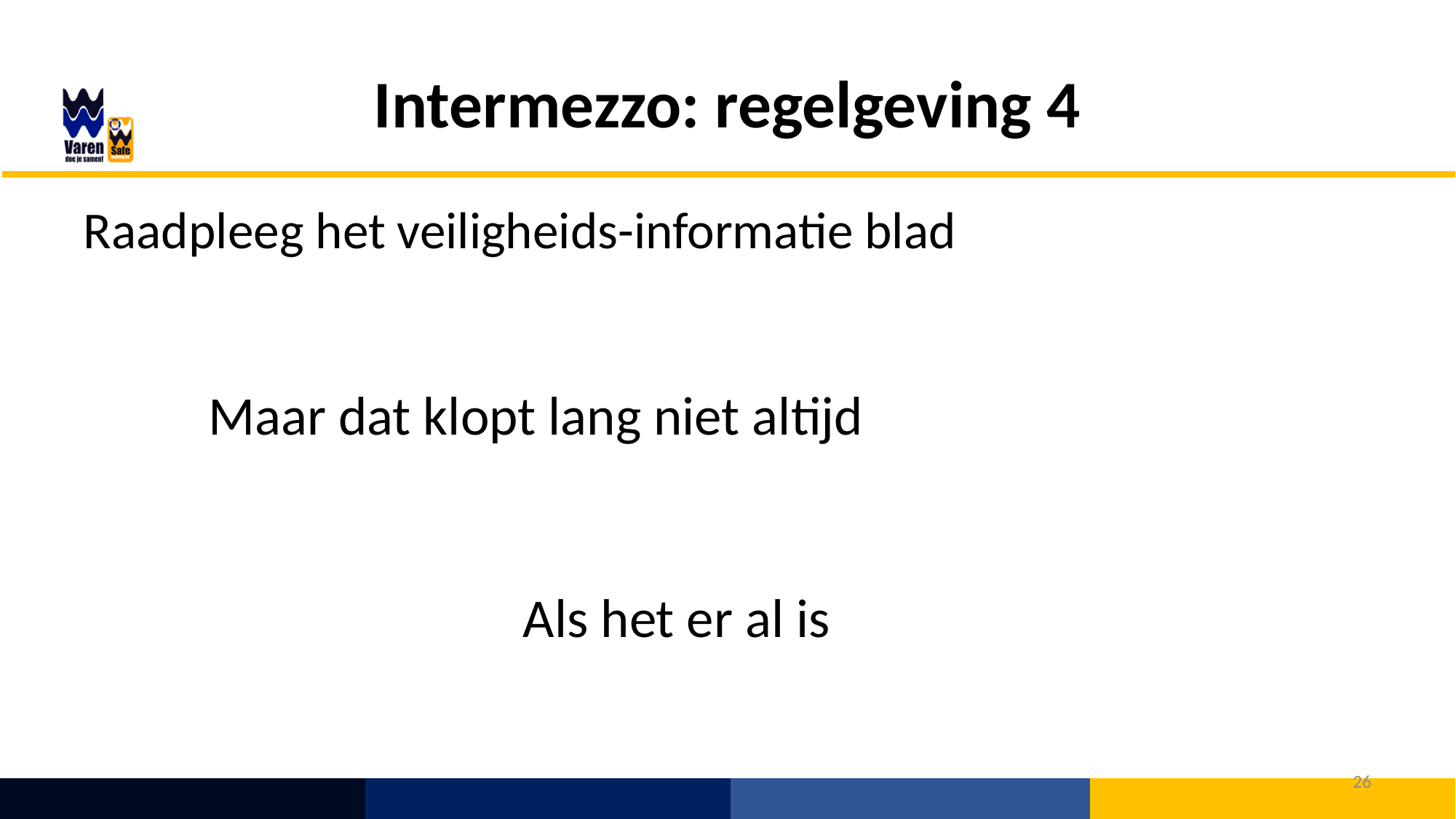

# Intermezzo: regelgeving 4
Raadpleeg het veiligheids-informatie blad

Maar dat klopt lang niet altijd
Als het er al is
26